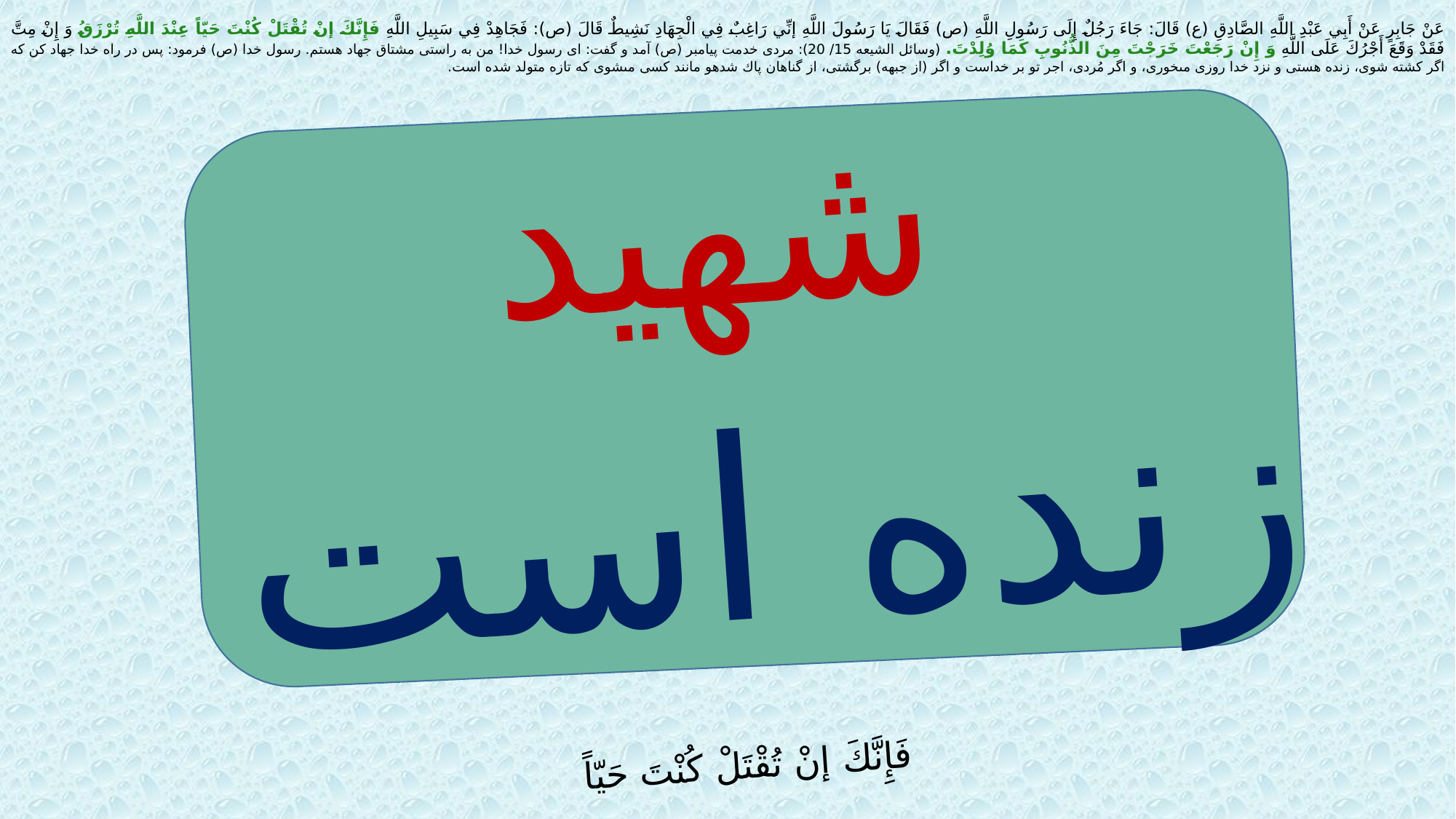

عَنْ جَابِرٍ عَنْ أَبِي عَبْدِ اللَّهِ الصَّادِقِ (ع) قَالَ: جَاءَ رَجُلٌ إِلَى رَسُولِ اللَّهِ (ص) فَقَالَ يَا رَسُولَ اللَّهِ إنِّي رَاغِبٌ فِي الْجِهَادِ نَشِيطٌ قَالَ (ص): فَجَاهِدْ فِي سَبِيلِ اللَّهِ فَإِنَّكَ إنْ تُقْتَلْ كُنْتَ حَيّاً عِنْدَ اللَّهِ تُرْزَقُ وَ إِنْ مِتَّ فَقَدْ وَقَعَ أَجْرُكَ عَلَى اللَّهِ وَ إِنْ رَجَعْتَ خَرَجْتَ مِنَ الذُّنُوبِ كَمَا وُلِدْتَ. (وسائل الشيعه 15/ 20): مردى خدمت پيامبر (ص) آمد و گفت: اى رسول خدا! من به راستى مشتاق جهاد هستم. رسول خدا (ص) فرمود: پس در راه خدا جهاد كن كه اگر كشته شوى، زنده هستى و نزد خدا روزى مى‏خورى، و اگر مُردى، اجر تو بر خداست و اگر (از جبهه) برگشتى، از گناهان پاك شده‏و مانند كسى مى‏شوى كه تازه متولد شده است.
شهید

زنده است

فَإِنَّكَ إنْ تُقْتَلْ كُنْتَ حَيّاً